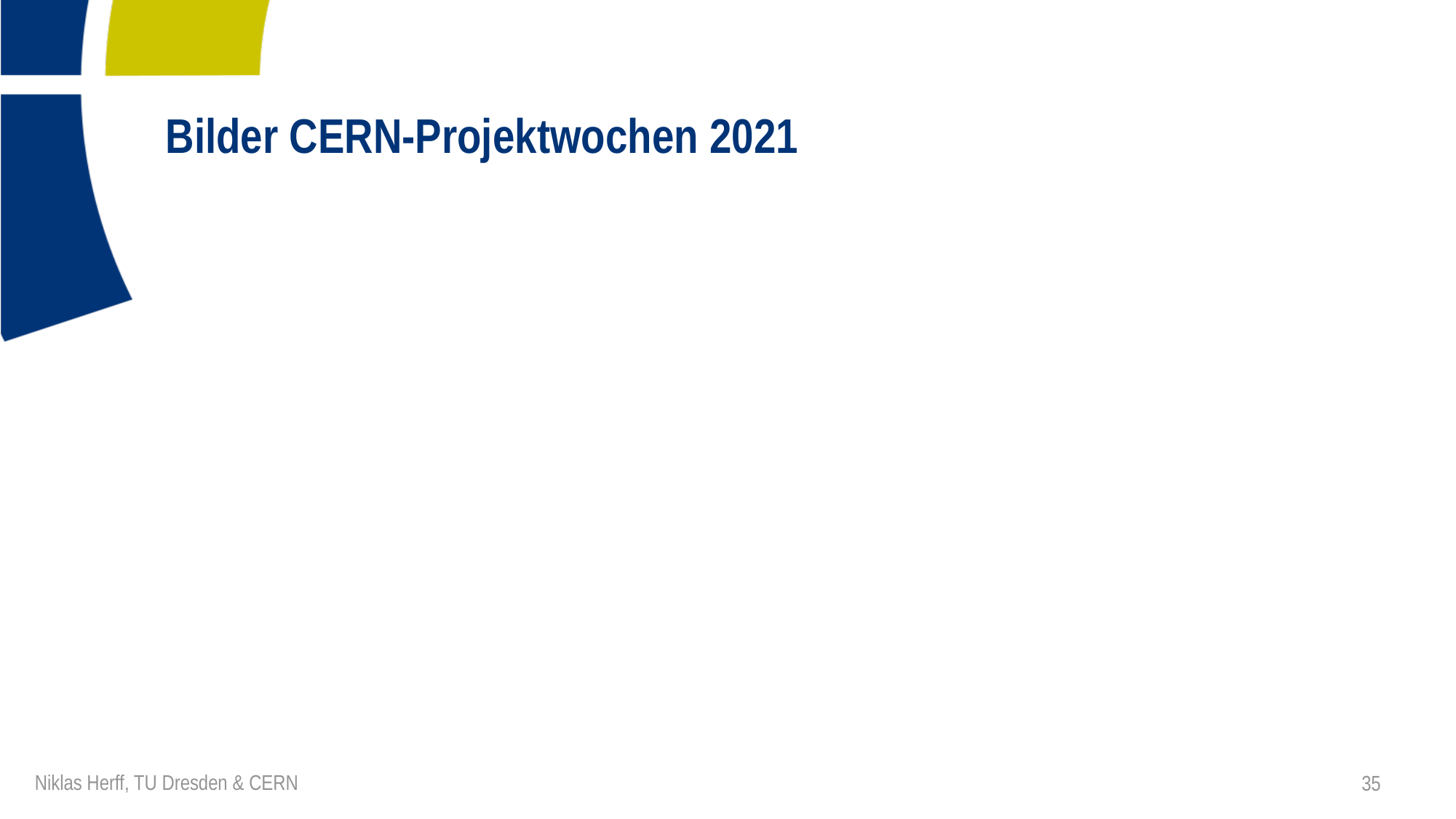

# Bilder CERN-Projektwochen 2021
Niklas Herff, TU Dresden & CERN
35